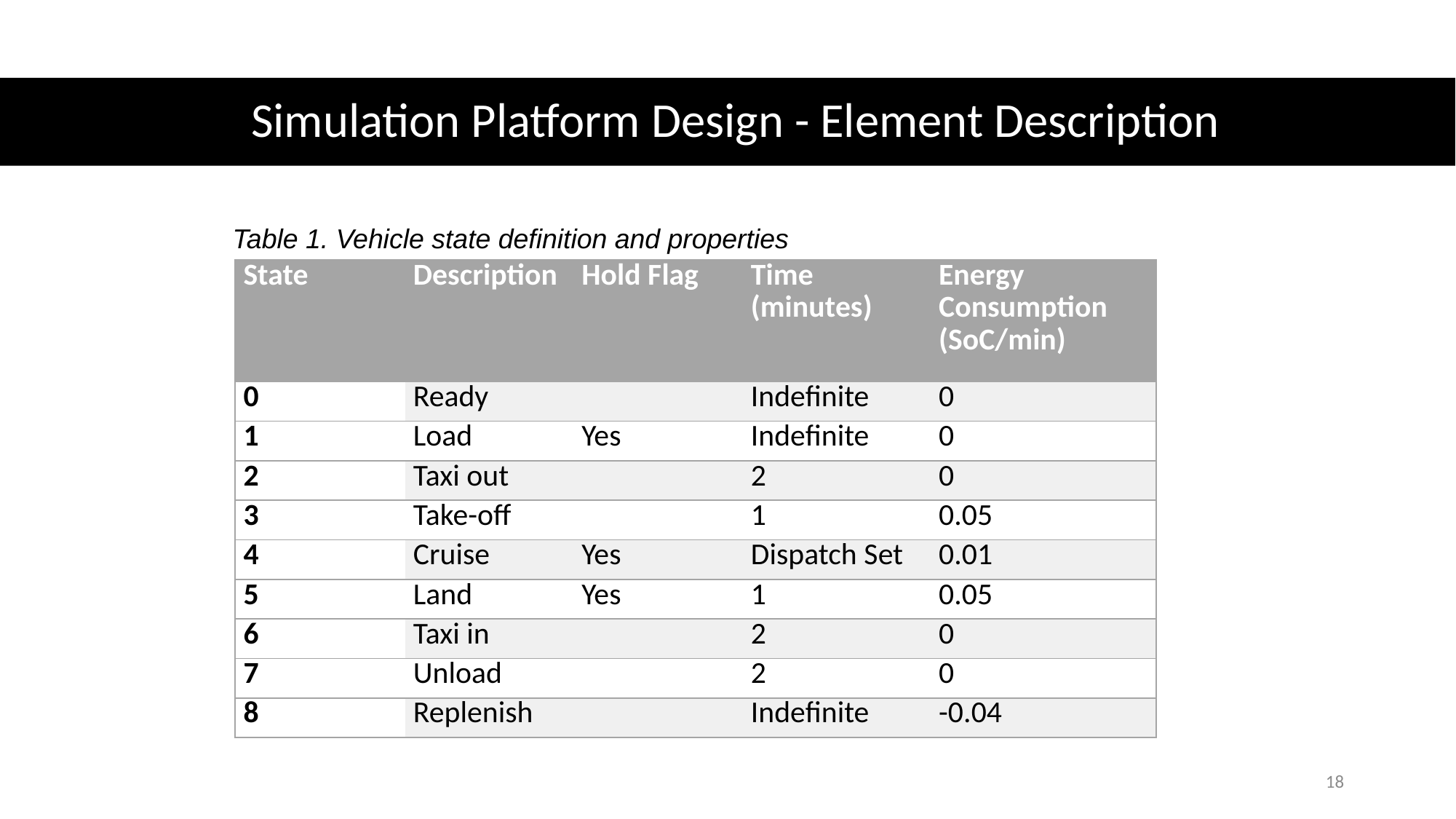

# Simulation Platform Design - Element Description

Table 1. Vehicle state definition and properties
| State | Description | Hold Flag | Time (minutes) | Energy Consumption (SoC/min) |
| --- | --- | --- | --- | --- |
| 0 | Ready |  | Indefinite | 0 |
| 1 | Load | Yes | Indefinite | 0 |
| 2 | Taxi out |  | 2 | 0 |
| 3 | Take-off |  | 1 | 0.05 |
| 4 | Cruise | Yes | Dispatch Set | 0.01 |
| 5 | Land | Yes | 1 | 0.05 |
| 6 | Taxi in |  | 2 | 0 |
| 7 | Unload |  | 2 | 0 |
| 8 | Replenish |  | Indefinite | -0.04 |
18